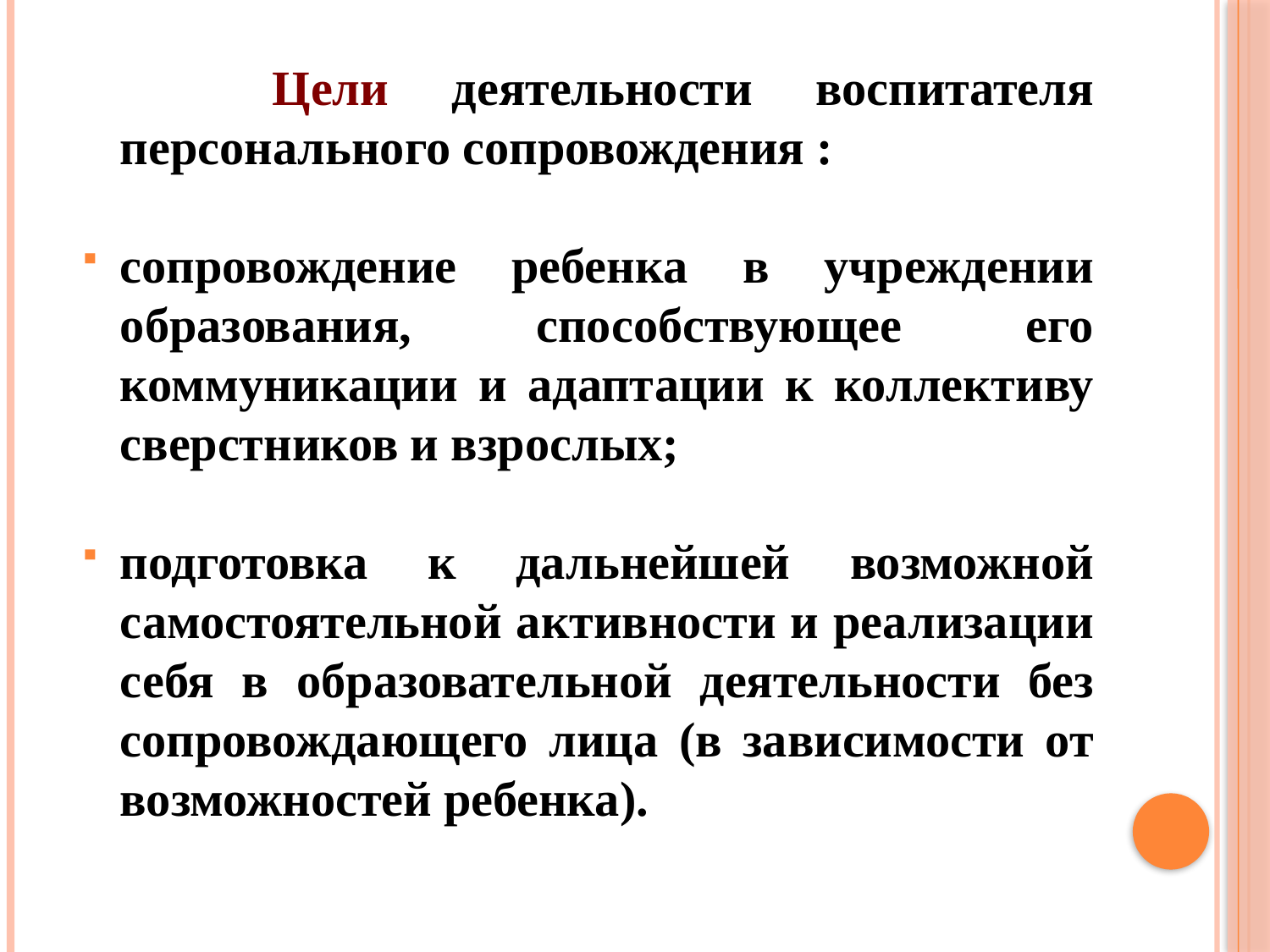

Цели деятельности воспитателя персонального сопровождения :

сопровождение ребенка в учреждении образования, способствующее его коммуникации и адаптации к коллективу сверстников и взрослых;

подготовка к дальнейшей возможной самостоятельной активности и реализации себя в образовательной деятельности без сопровождающего лица (в зависимости от возможностей ребенка).